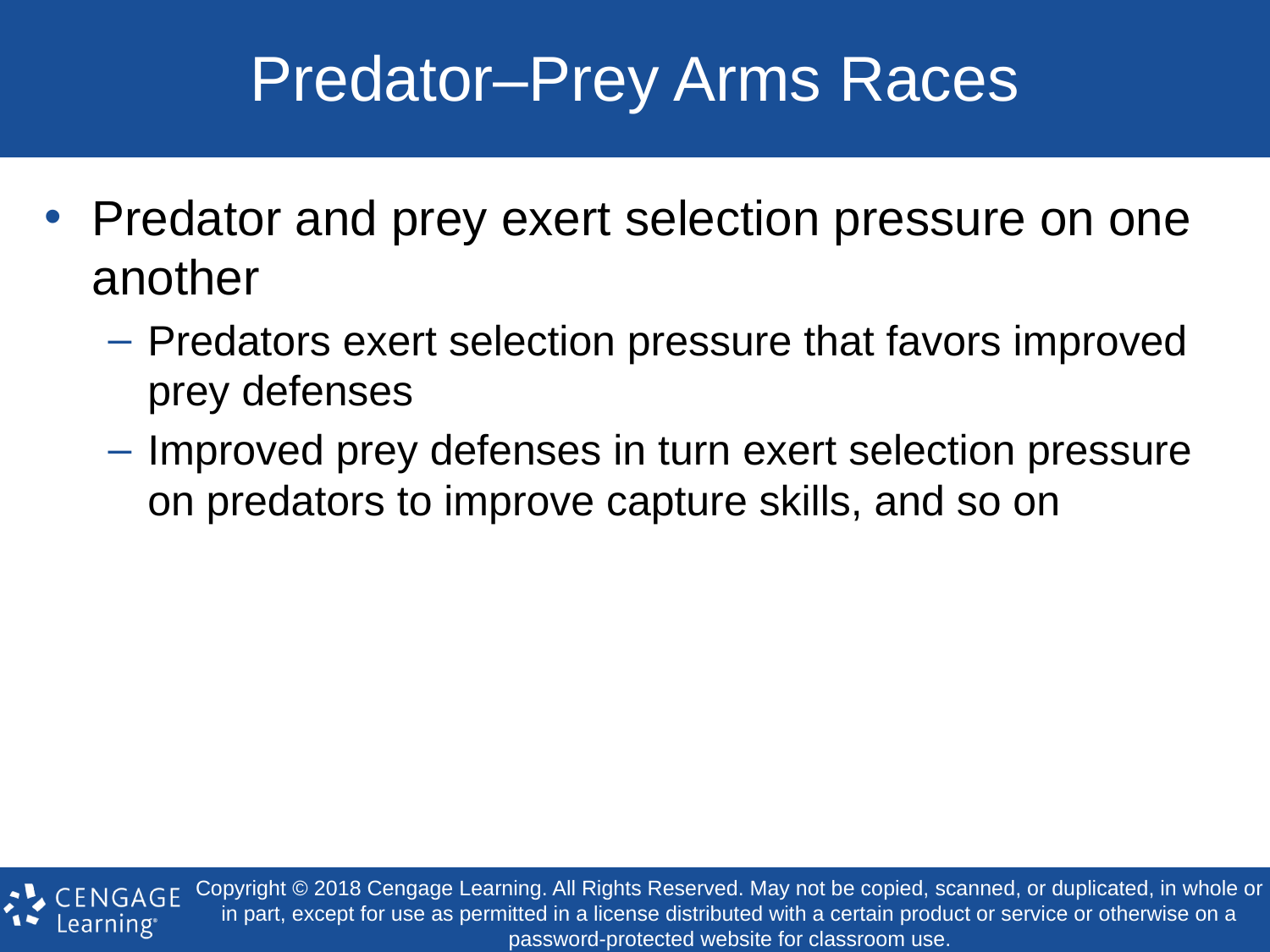

# Predator–Prey Arms Races
Predator and prey exert selection pressure on one another
Predators exert selection pressure that favors improved prey defenses
Improved prey defenses in turn exert selection pressure on predators to improve capture skills, and so on